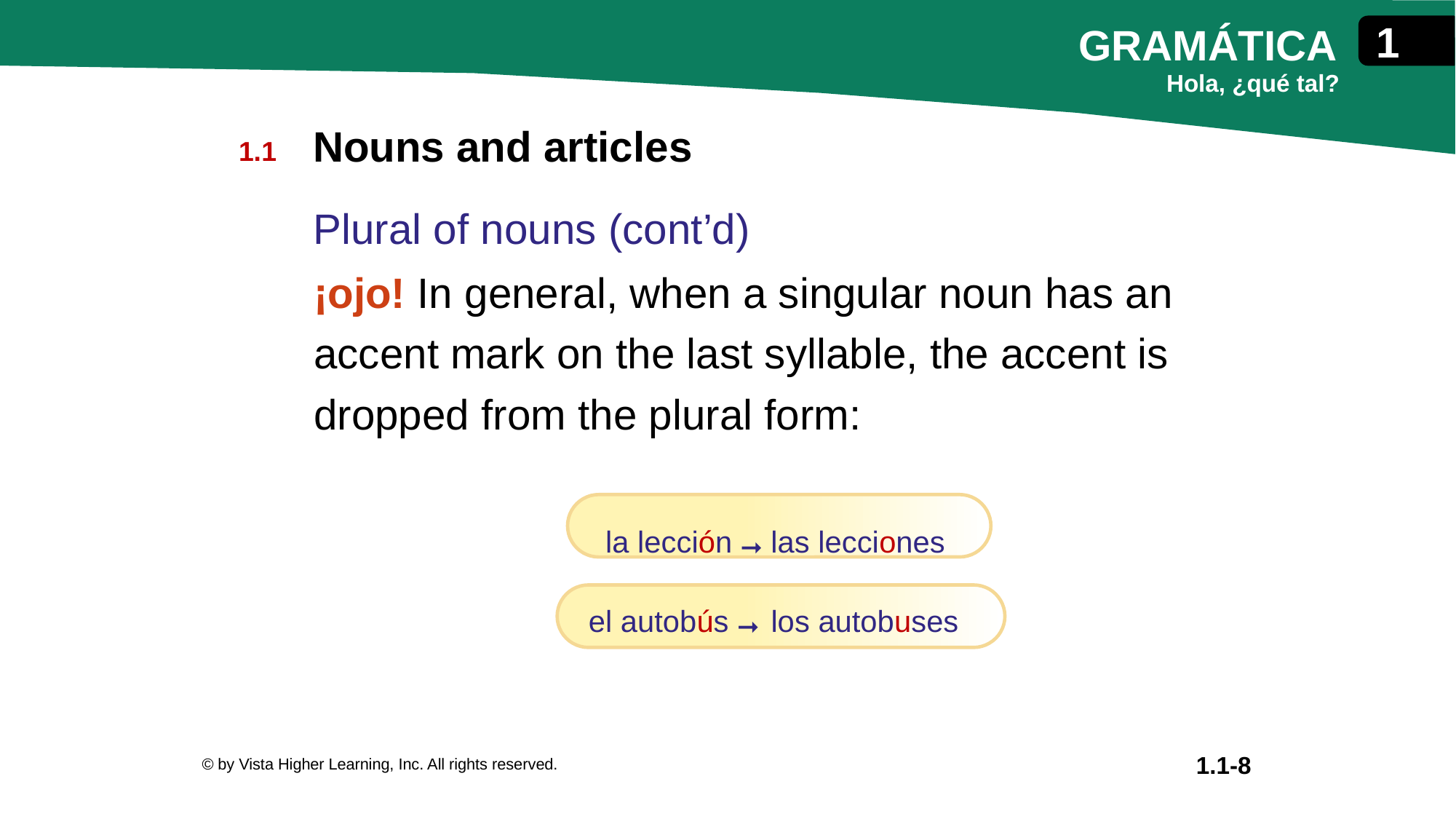

Nouns and articles
Plural of nouns (cont’d)
¡ojo! In general, when a singular noun has an accent mark on the last syllable, the accent is dropped from the plural form:

la lección ➞ las lecciones
el autobús ➞ los autobuses

© by Vista Higher Learning, Inc. All rights reserved.
1.1-8